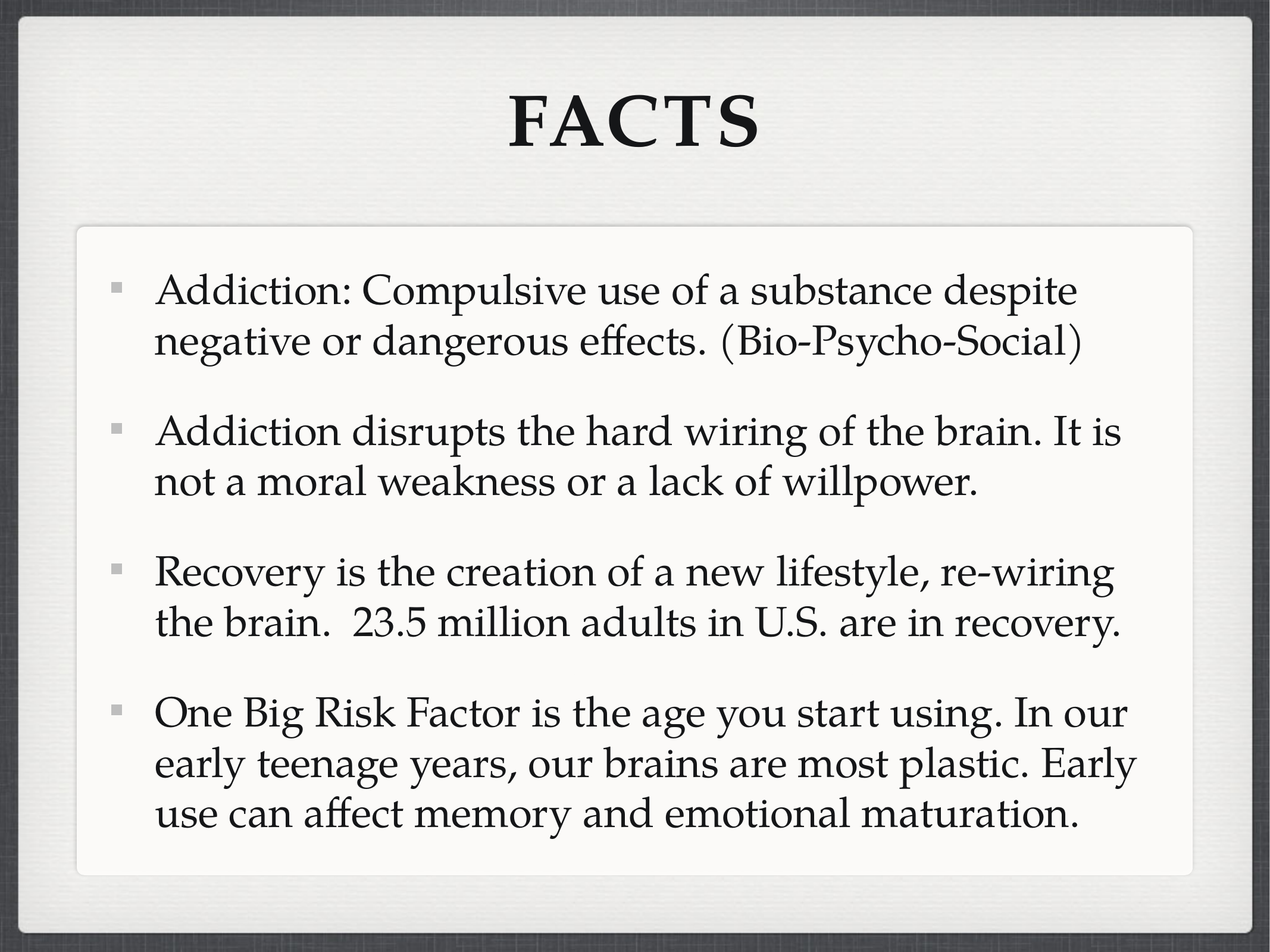

# facts
Addiction: Compulsive use of a substance despite negative or dangerous effects. (Bio-Psycho-Social)
Addiction disrupts the hard wiring of the brain. It is not a moral weakness or a lack of willpower.
Recovery is the creation of a new lifestyle, re-wiring the brain.  23.5 million adults in U.S. are in recovery.
One Big Risk Factor is the age you start using. In our early teenage years, our brains are most plastic. Early use can affect memory and emotional maturation.